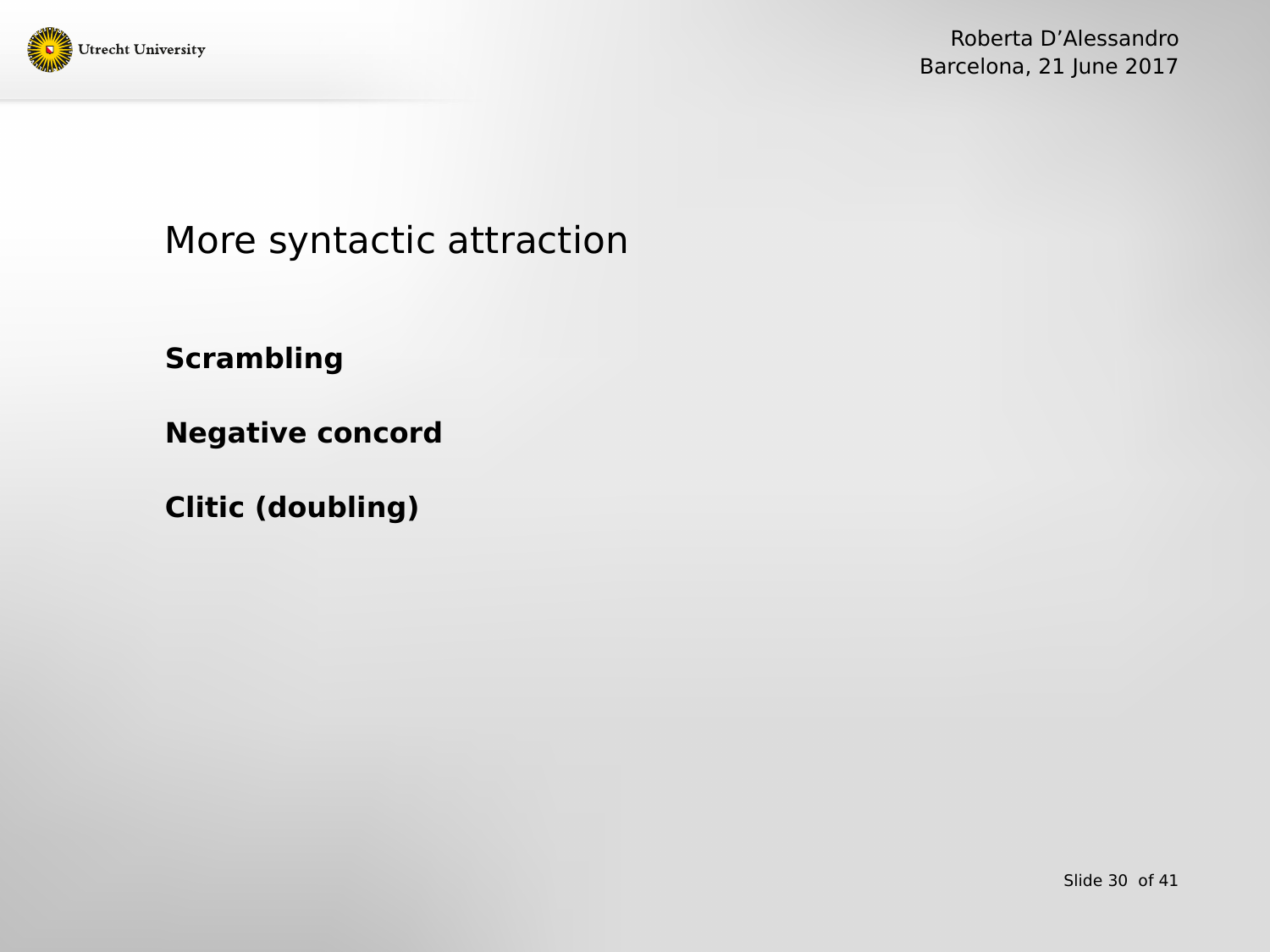

Roberta D’Alessandro
Barcelona, 21 June 2017
# More syntactic attraction
Scrambling

Negative concord

Clitic (doubling)

Slide 30  of 41